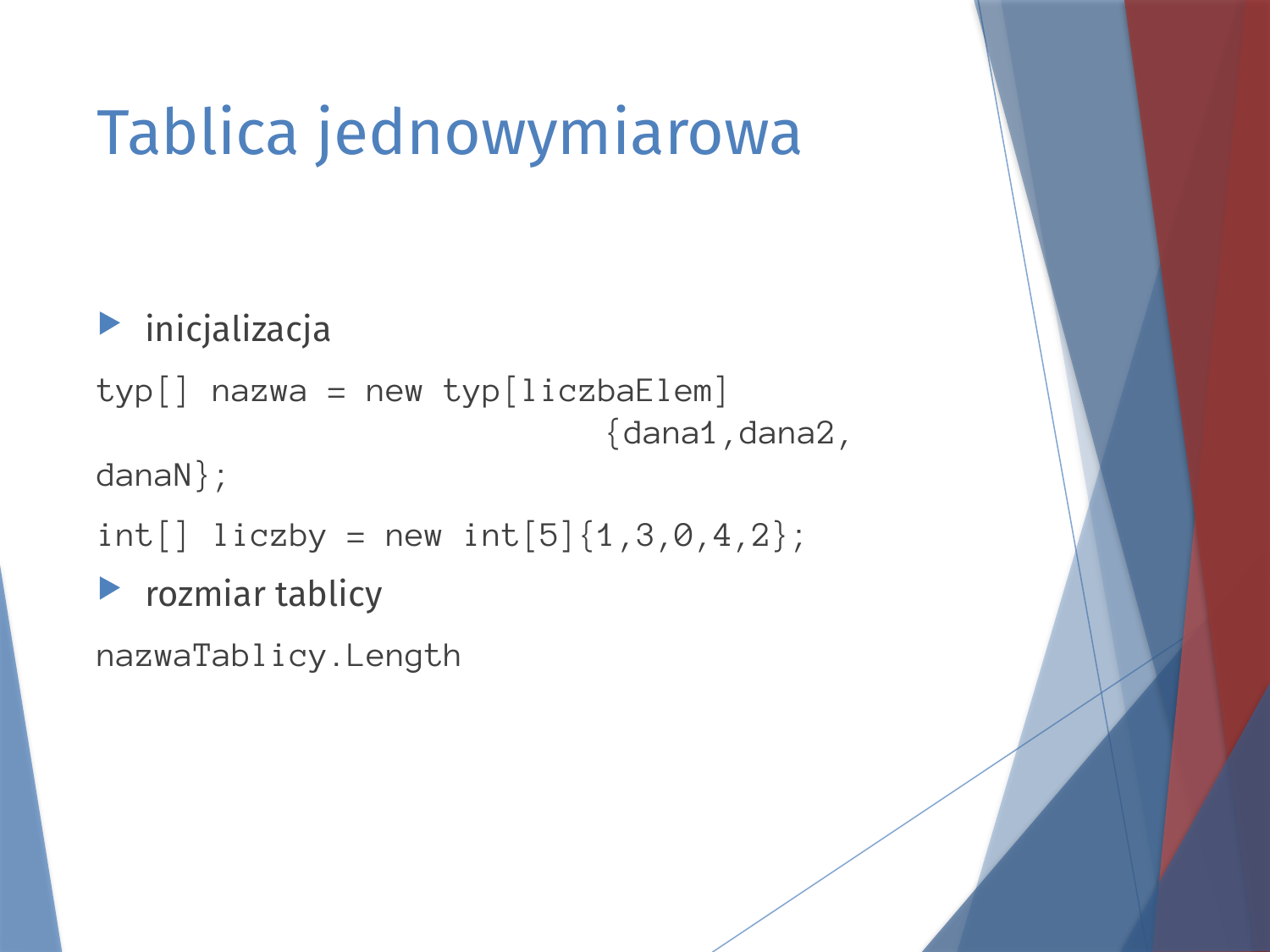

# Tablica jednowymiarowa
inicjalizacja
typ[] nazwa = new typ[liczbaElem] 					{dana1,dana2, danaN};
int[] liczby = new int[5]{1,3,0,4,2};
rozmiar tablicy
nazwaTablicy.Length